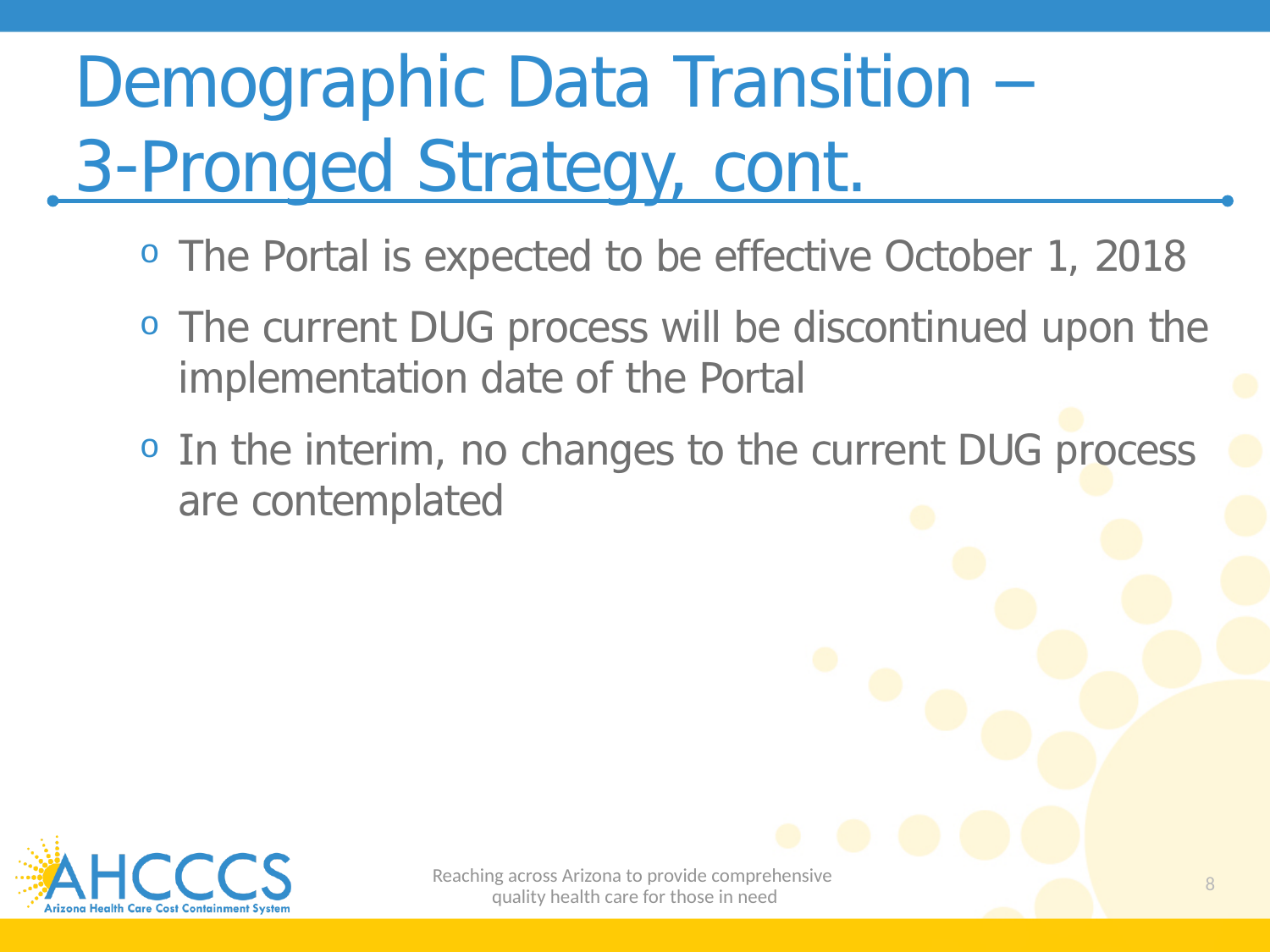

# Demographic Data Transition – 3-Pronged Strategy, cont.
The Portal is expected to be effective October 1, 2018
The current DUG process will be discontinued upon the implementation date of the Portal
In the interim, no changes to the current DUG process are contemplated

Reaching across Arizona to provide comprehensive
quality health care for those in need
8